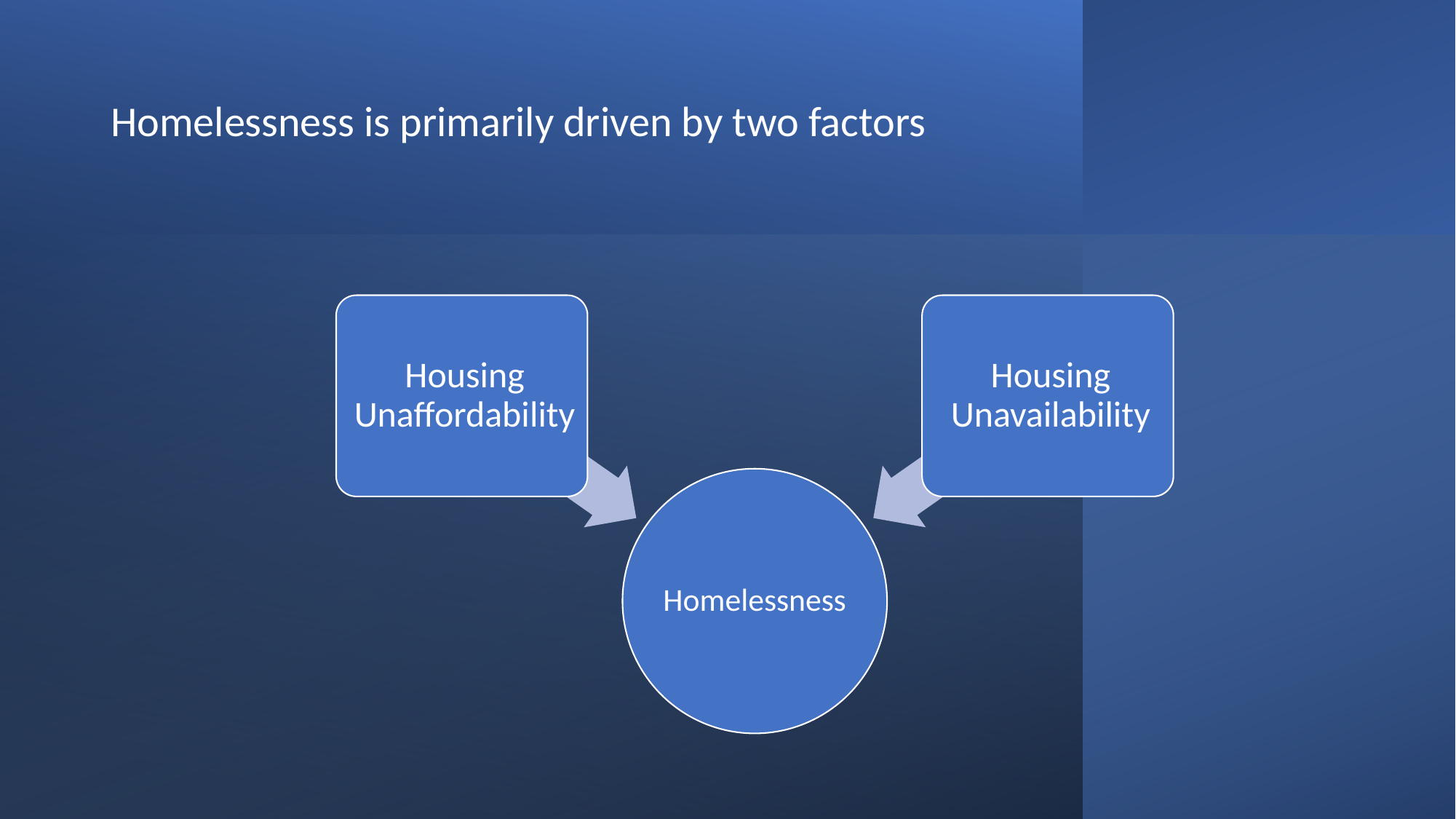

# Homelessness is primarily driven by two factors
Homelessness
Housing Unaffordability
Housing Unavailability